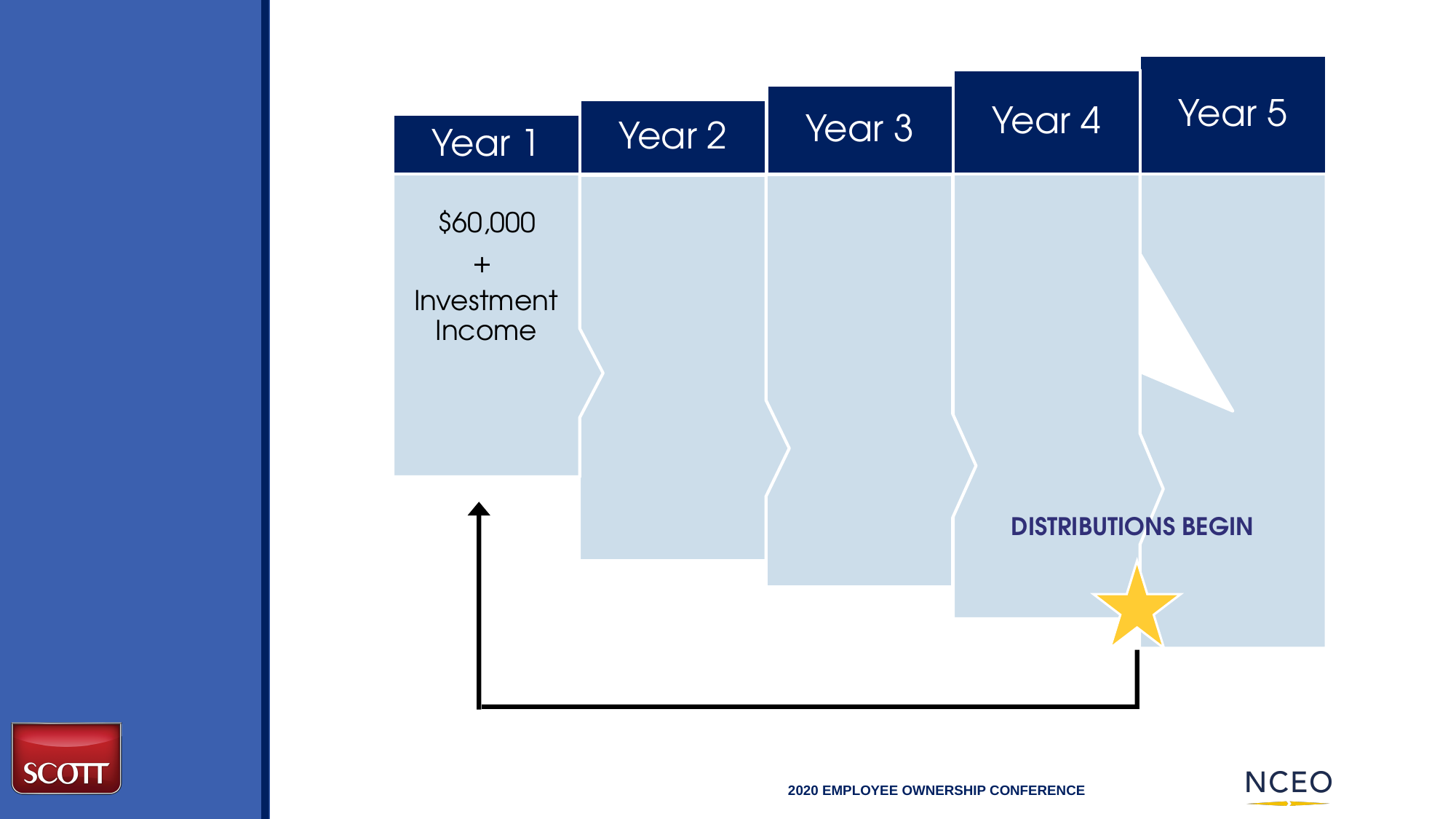

Year 5
Year 4

Year 3

Year 2

$60,000
+
Investment Income
Year 1
#

DISTRIBUTIONS BEGIN

                                 2020 Employee ownership Conference